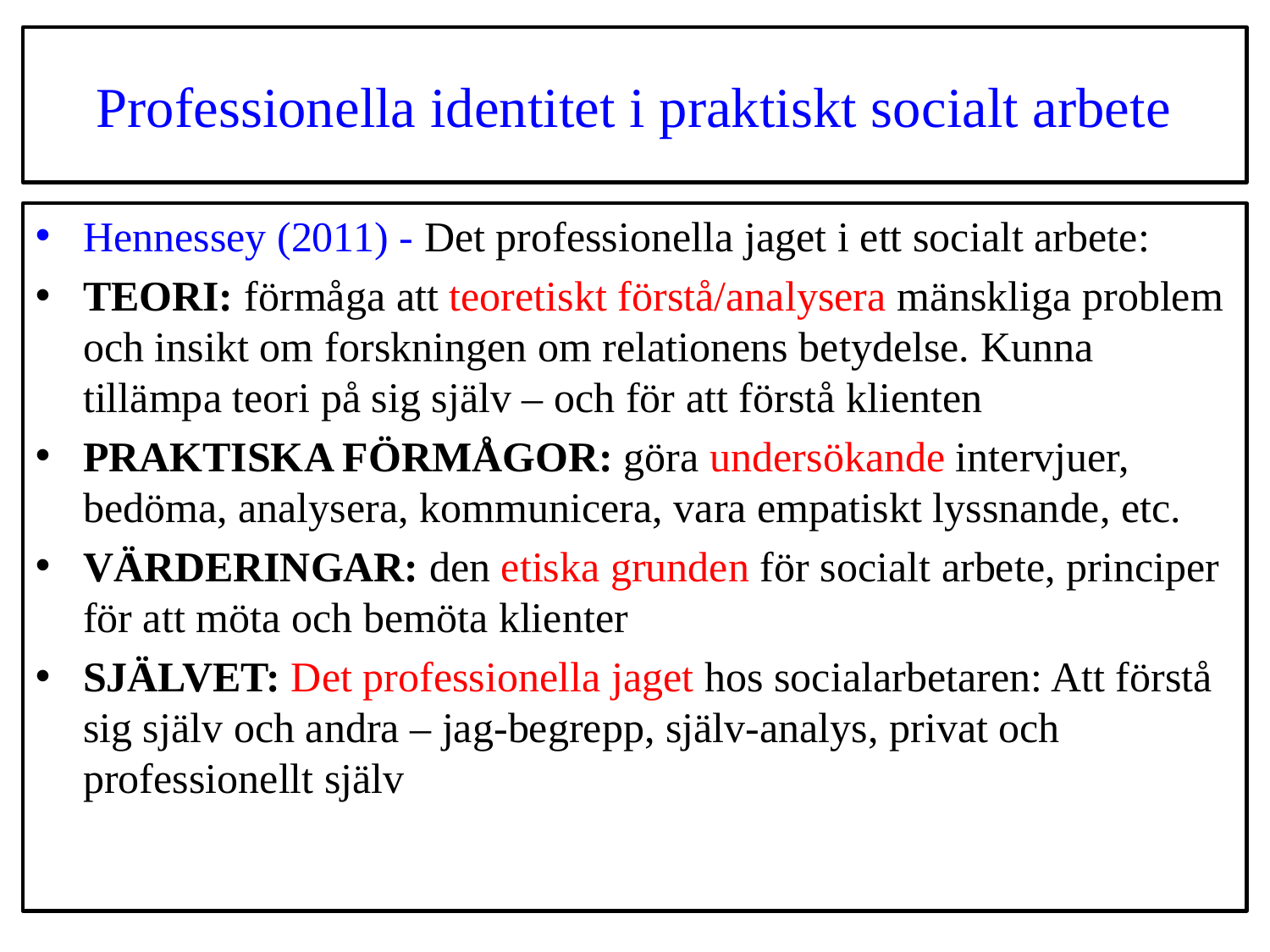

# Professionella identitet i praktiskt socialt arbete
Hennessey (2011) - Det professionella jaget i ett socialt arbete:
TEORI: förmåga att teoretiskt förstå/analysera mänskliga problem och insikt om forskningen om relationens betydelse. Kunna tillämpa teori på sig själv – och för att förstå klienten
PRAKTISKA FÖRMÅGOR: göra undersökande intervjuer, bedöma, analysera, kommunicera, vara empatiskt lyssnande, etc.
VÄRDERINGAR: den etiska grunden för socialt arbete, principer för att möta och bemöta klienter
SJÄLVET: Det professionella jaget hos socialarbetaren: Att förstå sig själv och andra – jag-begrepp, själv-analys, privat och professionellt själv